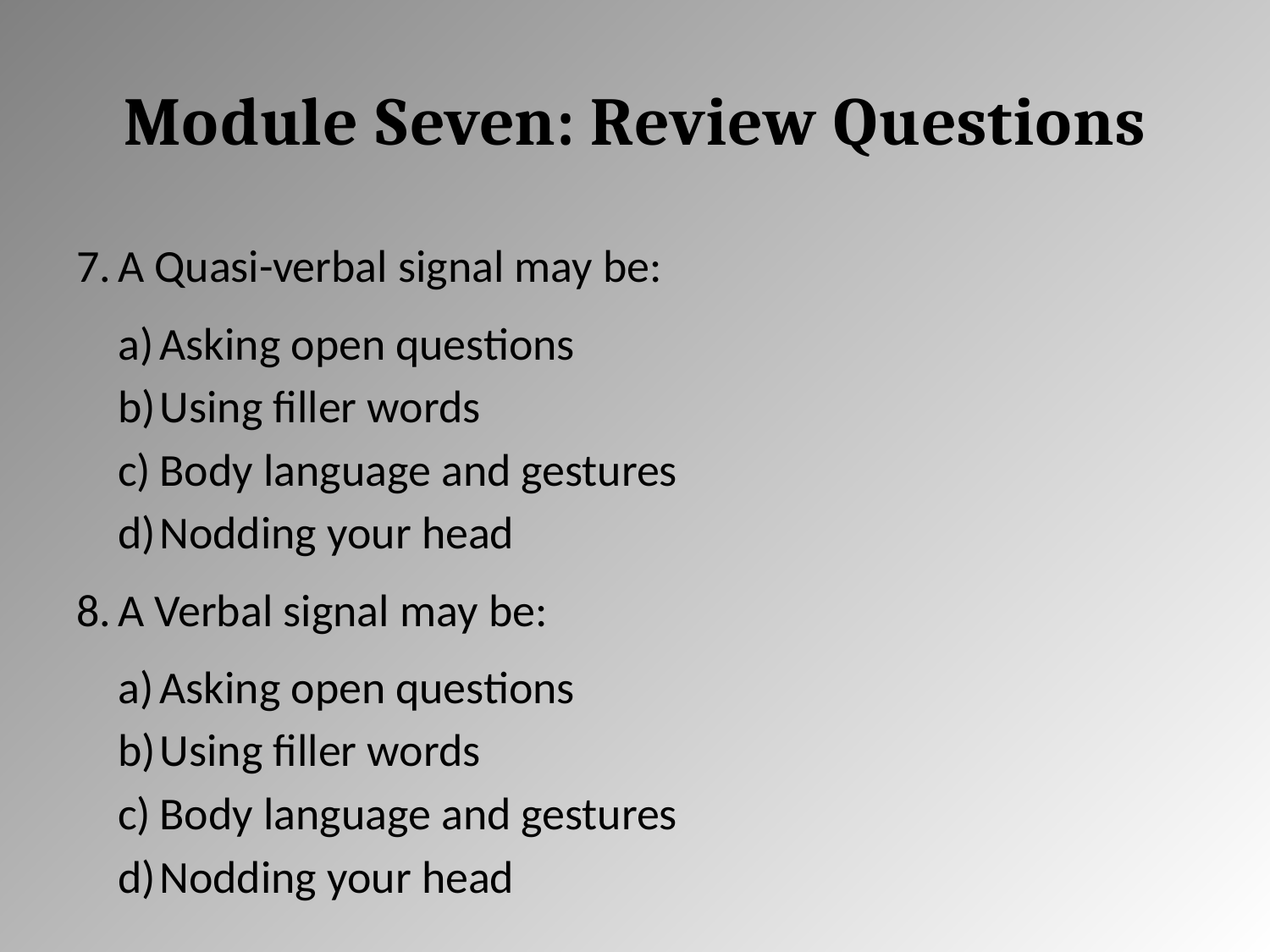

# Module Seven: Review Questions
A Quasi-verbal signal may be:
Asking open questions
Using filler words
Body language and gestures
Nodding your head
A Verbal signal may be:
Asking open questions
Using filler words
Body language and gestures
Nodding your head